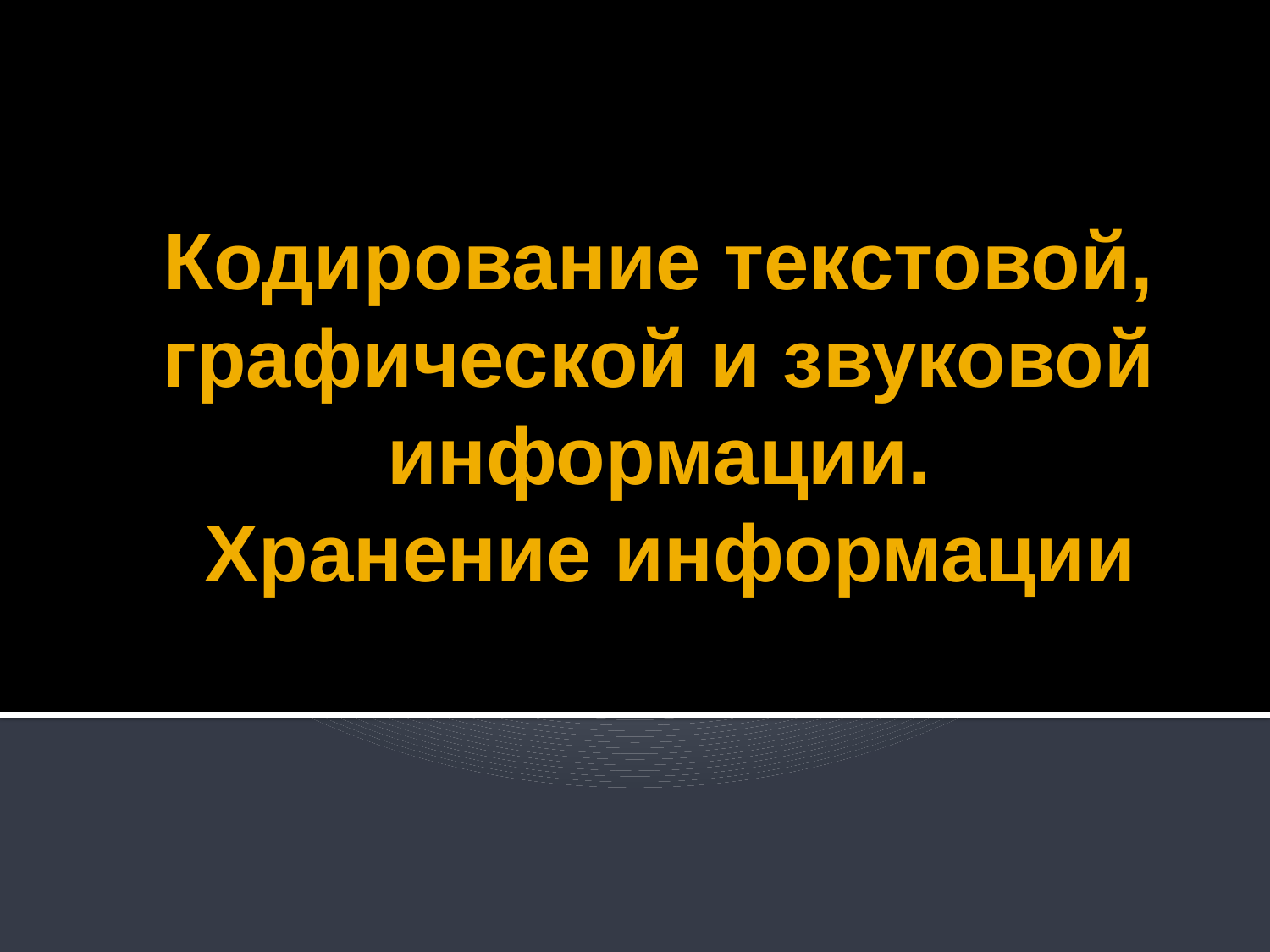

# Кодирование текстовой, графической и звуковой информации. Хранение информации